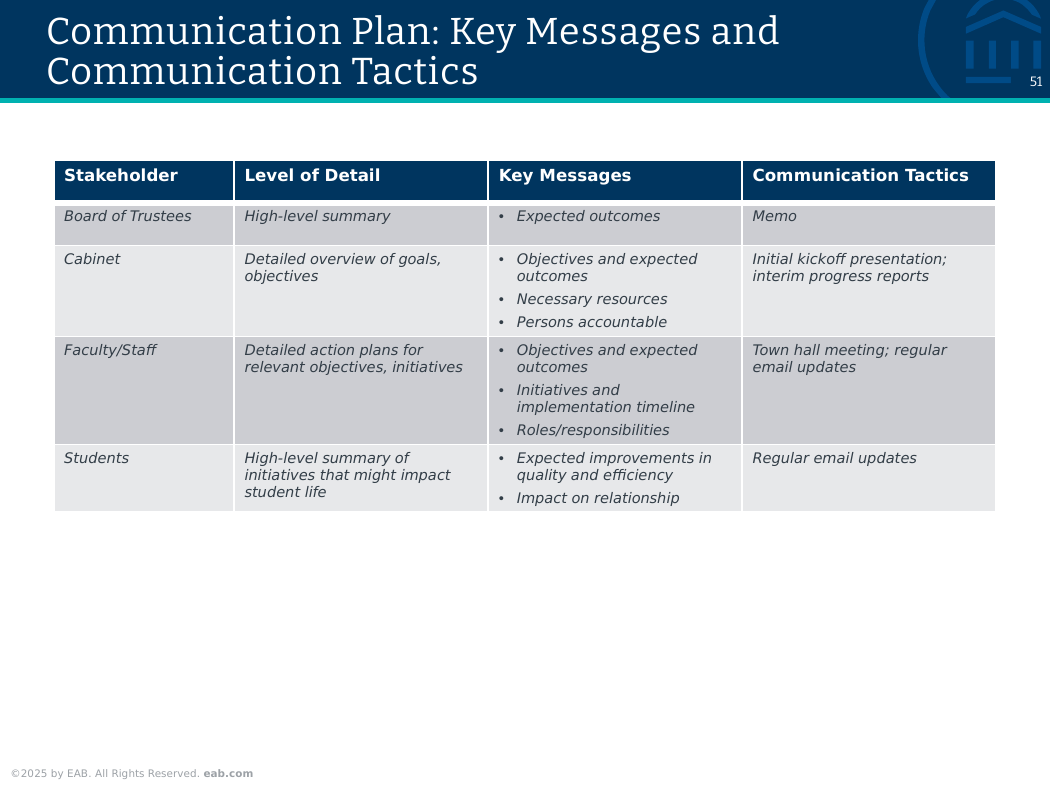

# Communication Plan: Key Messages and Communication Tactics

| Stakeholder | Level of Detail | Key Messages | Communication Tactics |
| --- | --- | --- | --- |
| Board of Trustees | High-level summary | Expected outcomes | Memo |
| Cabinet | Detailed overview of goals, objectives | Objectives and expected outcomes Necessary resources Persons accountable | Initial kickoff presentation; interim progress reports |
| Faculty/Staff | Detailed action plans for relevant objectives, initiatives | Objectives and expected outcomes Initiatives and implementation timeline Roles/responsibilities | Town hall meeting; regular email updates |
| Students | High-level summary of initiatives that might impact student life | Expected improvements in quality and efficiency Impact on relationship | Regular email updates |